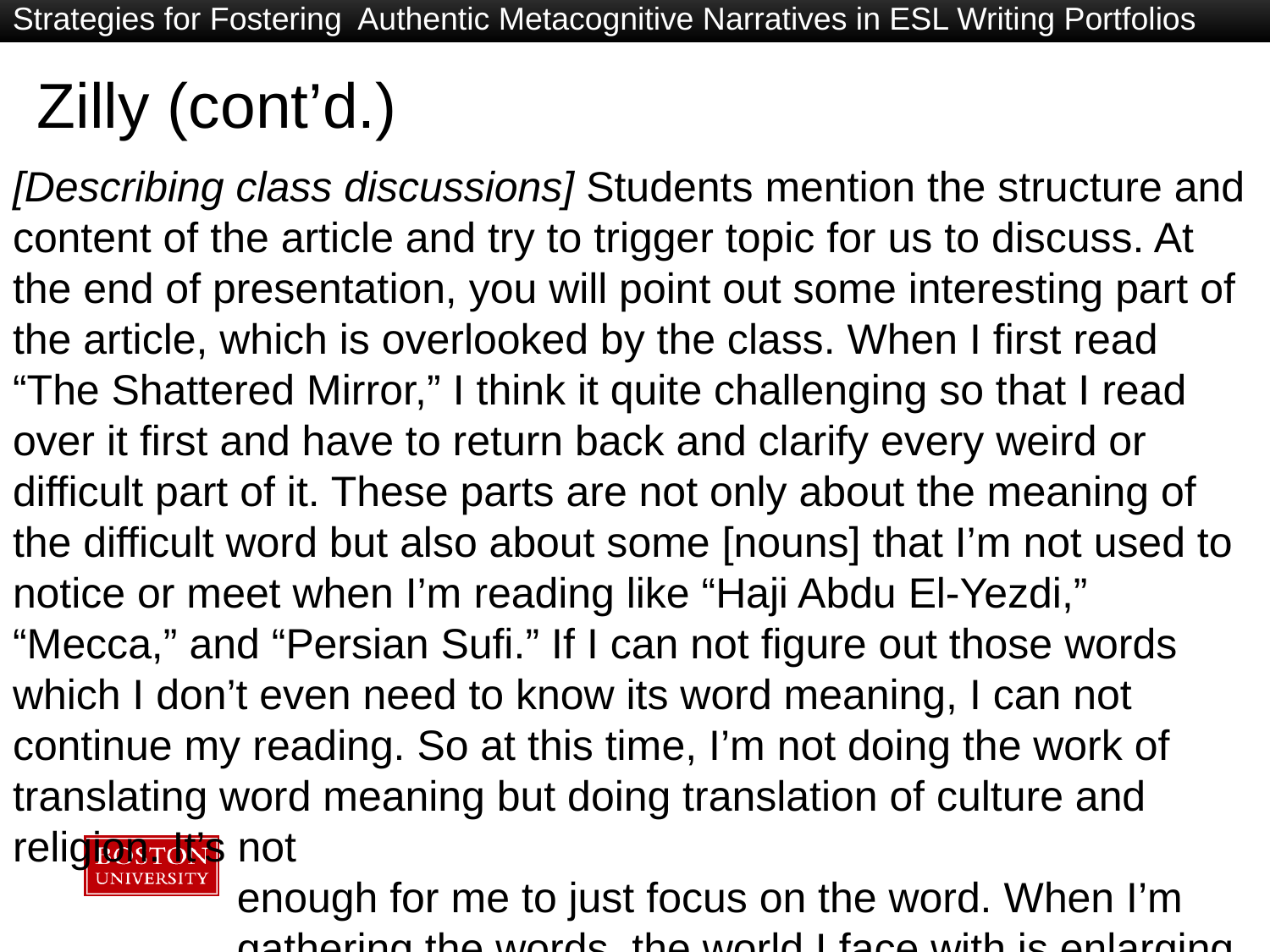

Strategies for Fostering  Authentic Metacognitive Narratives in ESL Writing Portfolios
# Zilly (cont’d.)
[Describing class discussions] Students mention the structure and content of the article and try to trigger topic for us to discuss. At the end of presentation, you will point out some interesting part of the article, which is overlooked by the class. When I first read “The Shattered Mirror,” I think it quite challenging so that I read over it first and have to return back and clarify every weird or difficult part of it. These parts are not only about the meaning of the difficult word but also about some [nouns] that I’m not used to notice or meet when I’m reading like “Haji Abdu El-Yezdi,” “Mecca,” and “Persian Sufi.” If I can not figure out those words which I don’t even need to know its word meaning, I can not continue my reading. So at this time, I’m not doing the work of translating word meaning but doing translation of culture and religion. It’s not
                   enough for me to just focus on the word. When I’m
                   gathering the words, the world I face with is enlarging.